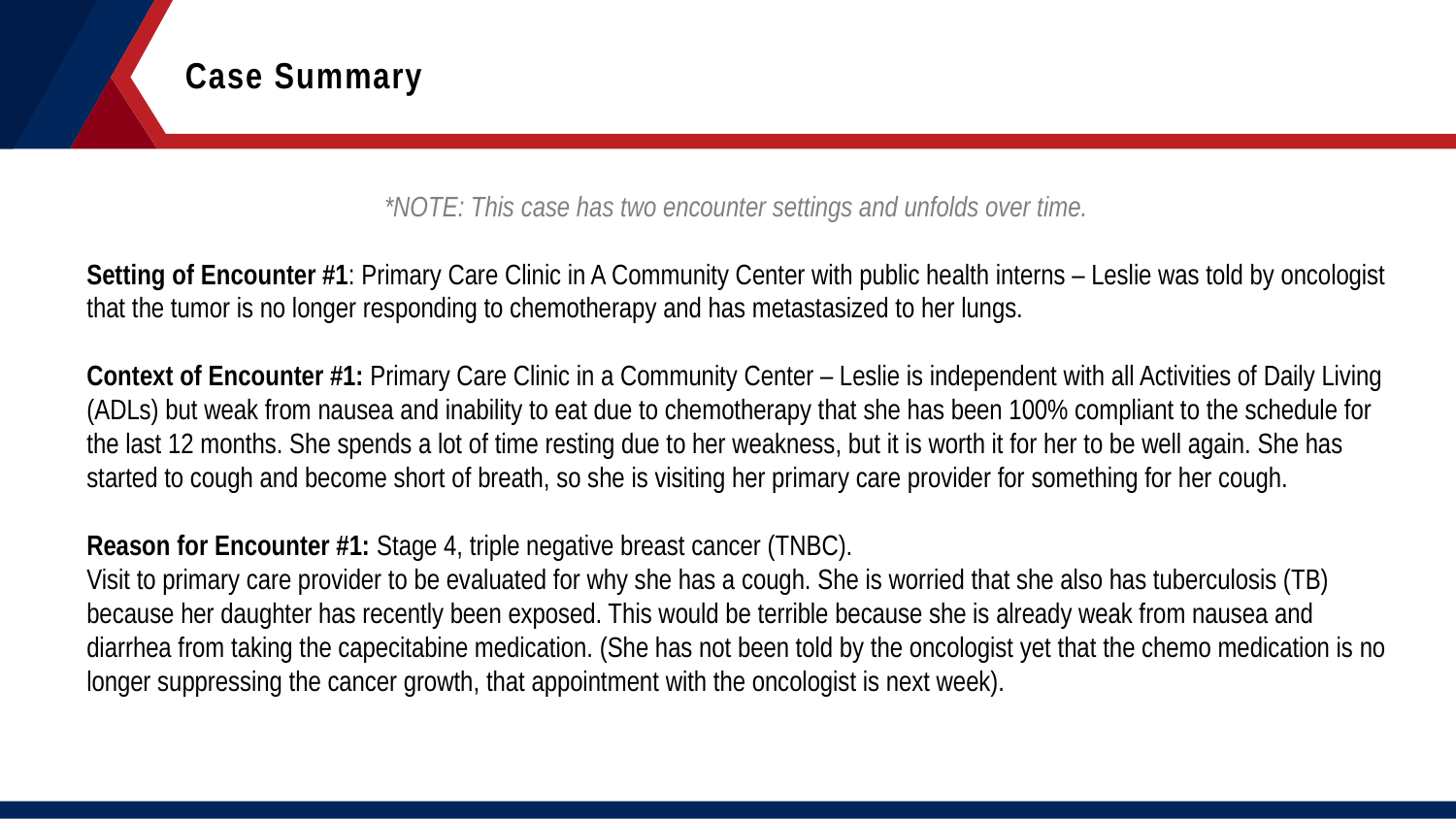

Case Summary
*NOTE: This case has two encounter settings and unfolds over time.

Setting of Encounter #1: Primary Care Clinic in A Community Center with public health interns – Leslie was told by oncologist that the tumor is no longer responding to chemotherapy and has metastasized to her lungs.

Context of Encounter #1: Primary Care Clinic in a Community Center – Leslie is independent with all Activities of Daily Living (ADLs) but weak from nausea and inability to eat due to chemotherapy that she has been 100% compliant to the schedule for the last 12 months. She spends a lot of time resting due to her weakness, but it is worth it for her to be well again. She has started to cough and become short of breath, so she is visiting her primary care provider for something for her cough.

Reason for Encounter #1: Stage 4, triple negative breast cancer (TNBC).
Visit to primary care provider to be evaluated for why she has a cough. She is worried that she also has tuberculosis (TB) because her daughter has recently been exposed. This would be terrible because she is already weak from nausea and diarrhea from taking the capecitabine medication. (She has not been told by the oncologist yet that the chemo medication is no longer suppressing the cancer growth, that appointment with the oncologist is next week).